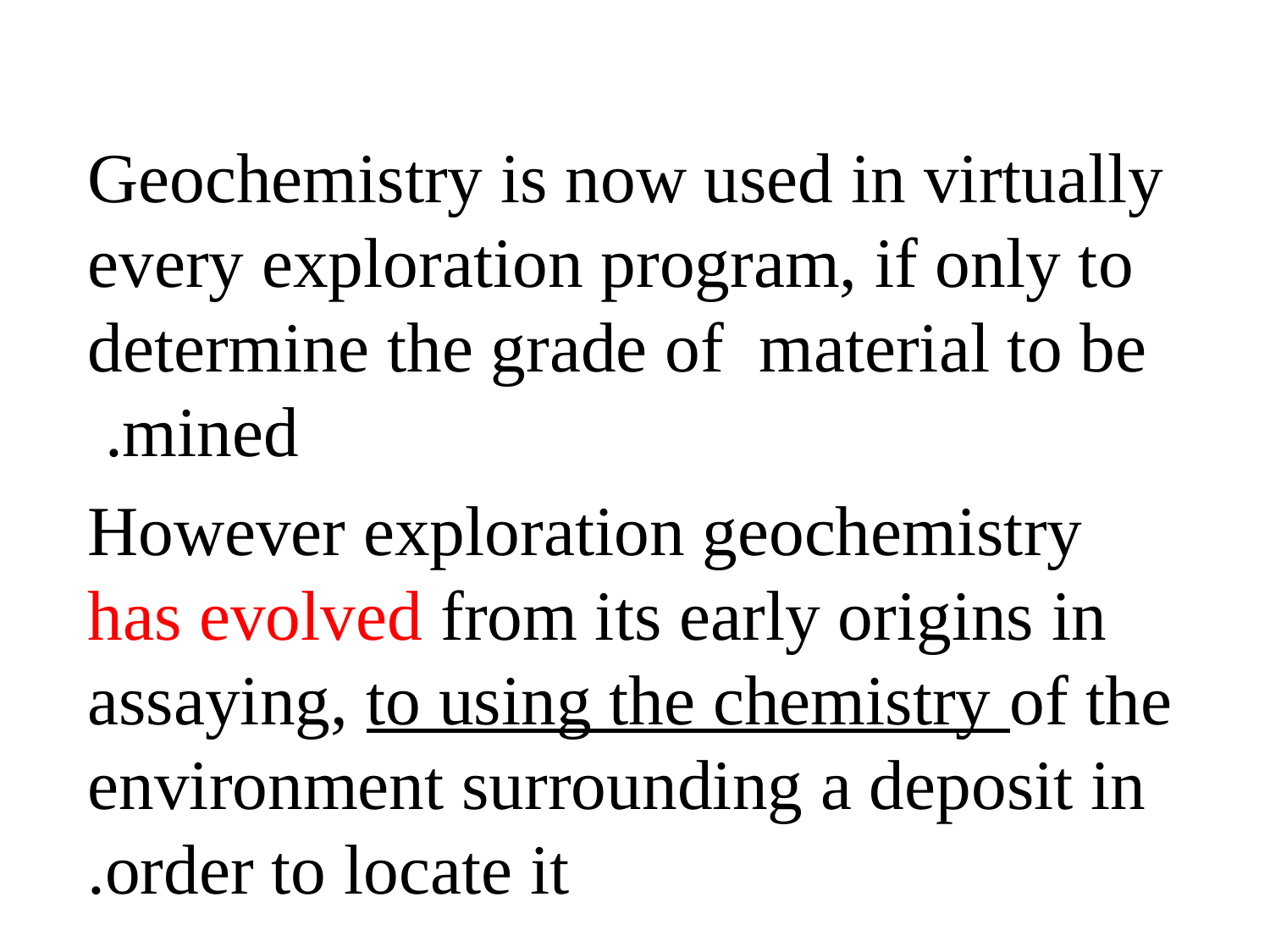

Geochemistry is now used in virtually every exploration program, if only to determine the grade of  material to be mined.
   However exploration geochemistry has evolved from its early origins in assaying, to using the chemistry of the environment surrounding a deposit in order to locate it.